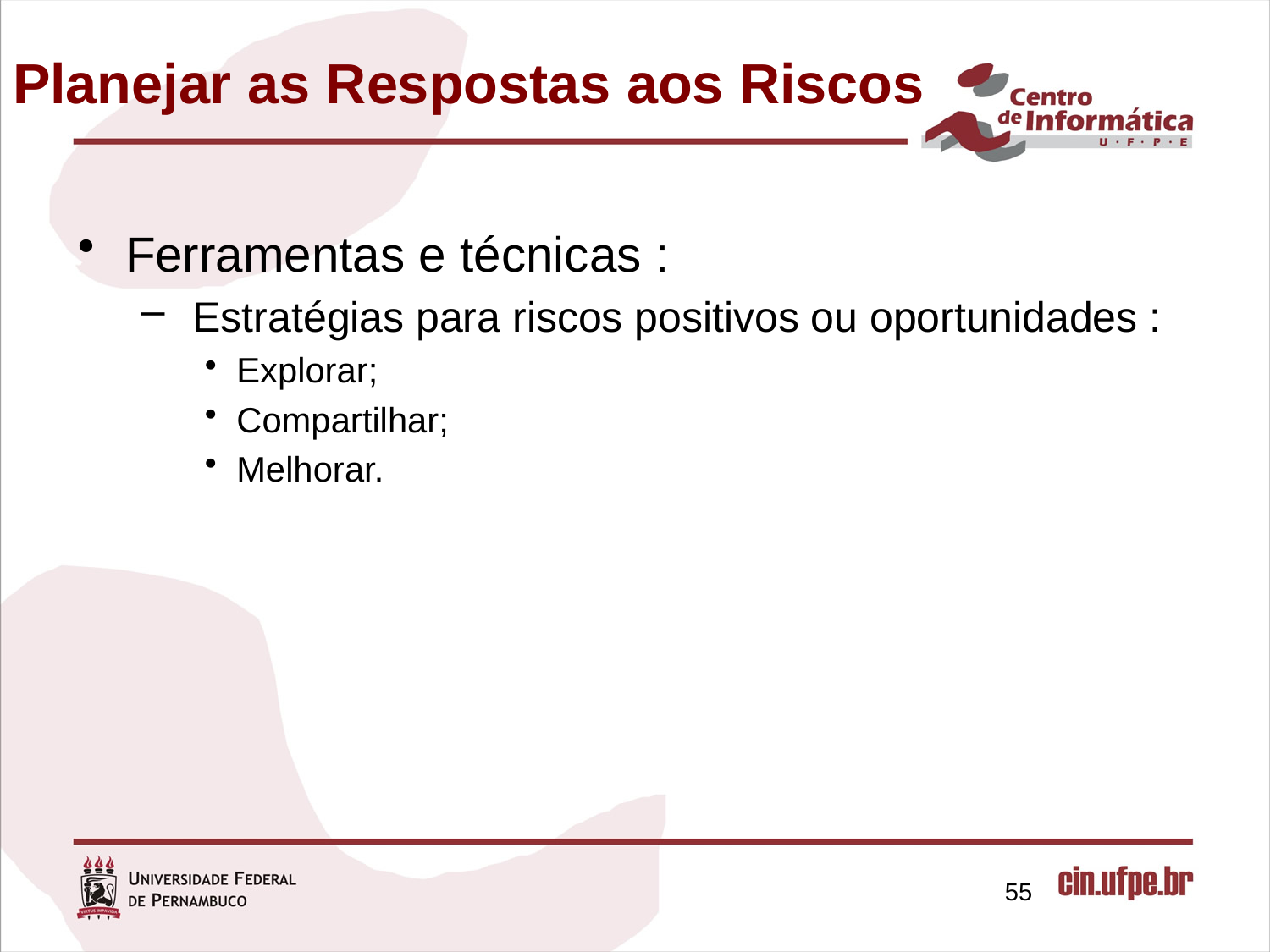

Planejar as Respostas aos Riscos
Ferramentas e técnicas :
 Estratégias para riscos positivos ou oportunidades :
Explorar;
Compartilhar;
Melhorar.
55